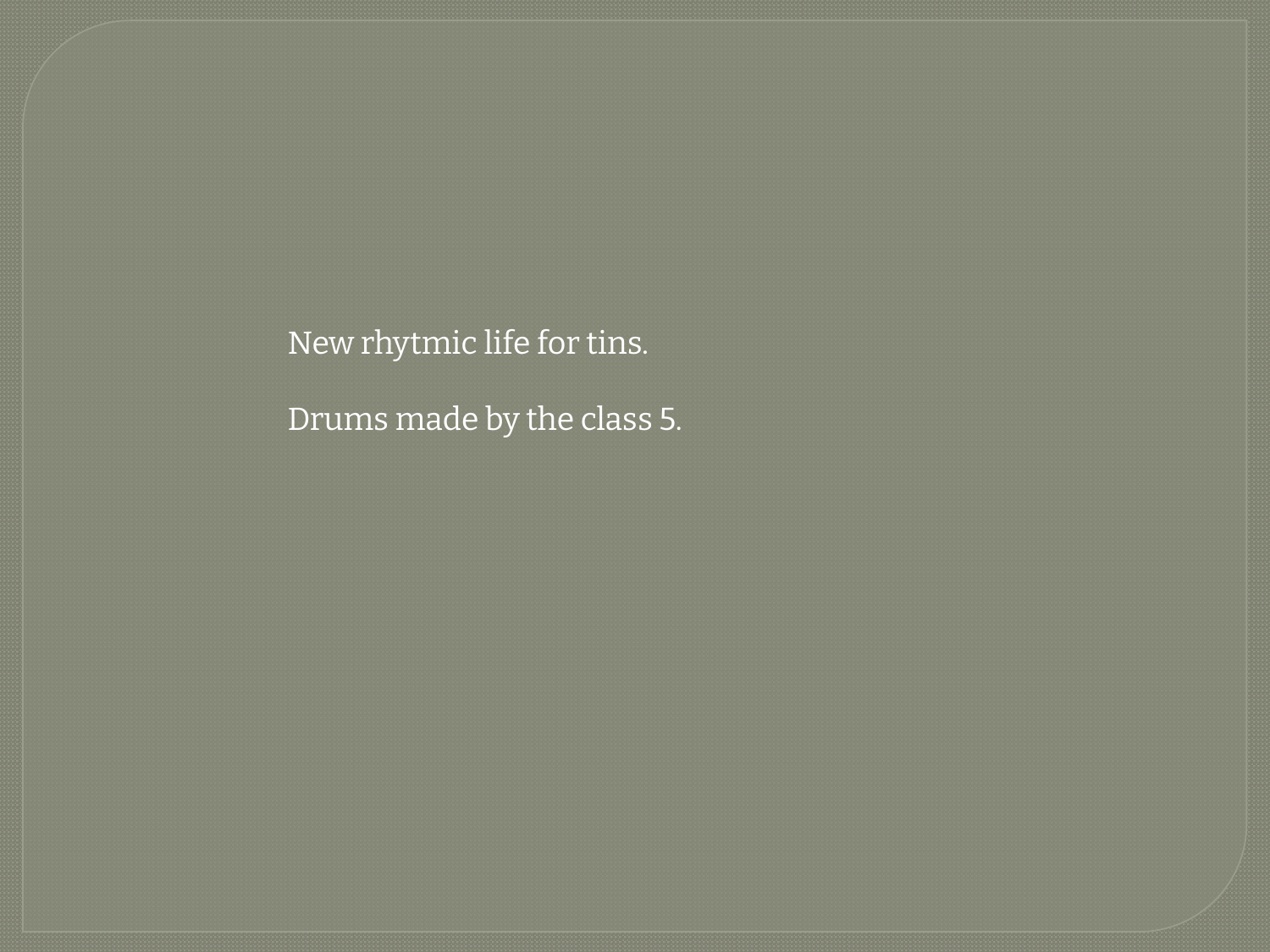

New rhytmic life for tins.

Drums made by the class 5.